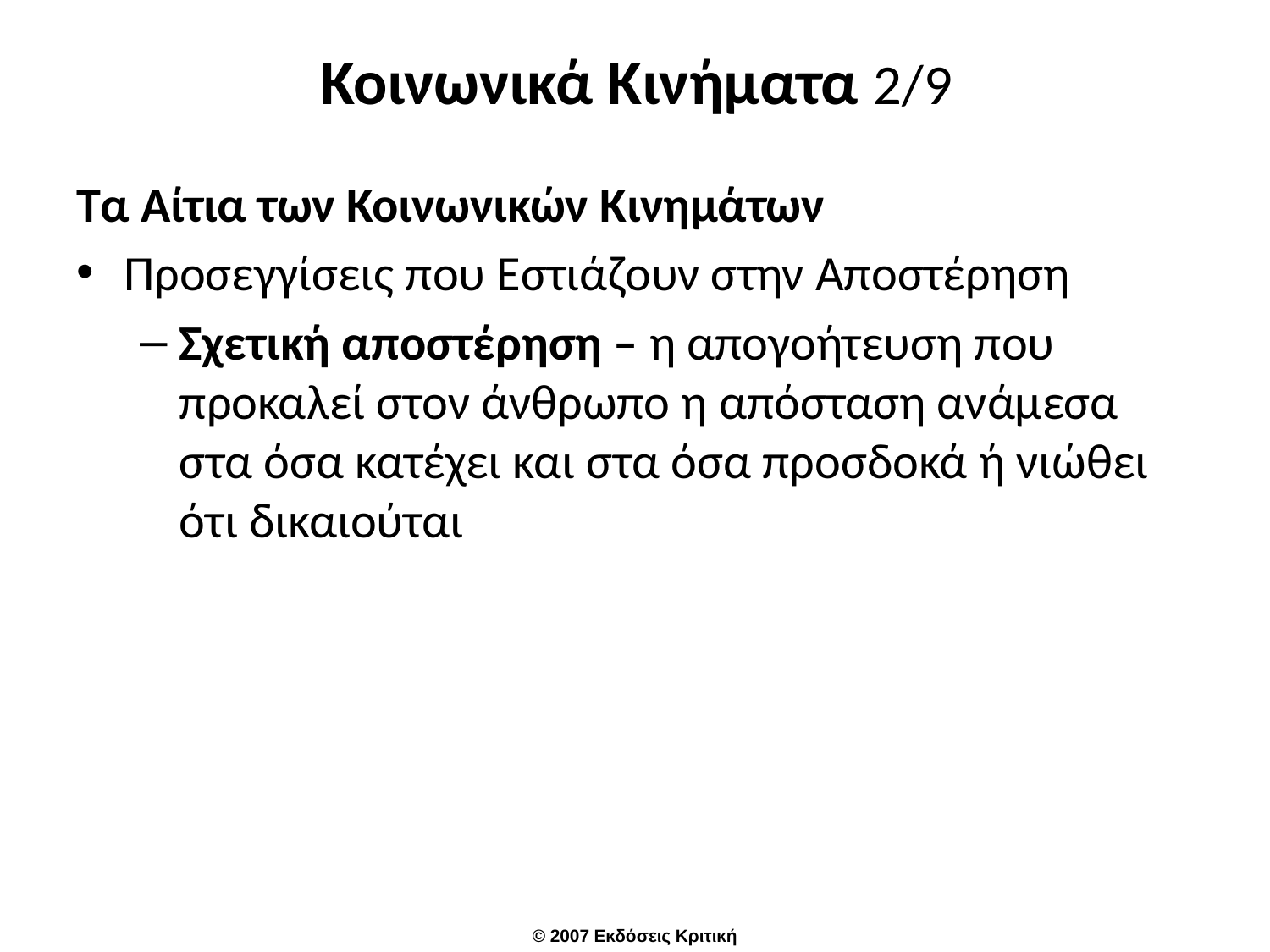

# Κοινωνικά Κινήματα 2/9
Τα Αίτια των Κοινωνικών Κινημάτων
Προσεγγίσεις που Εστιάζουν στην Αποστέρηση
Σχετική αποστέρηση – η απογοήτευση που προκαλεί στον άνθρωπο η απόσταση ανάμεσα στα όσα κατέχει και στα όσα προσδοκά ή νιώθει ότι δικαιούται